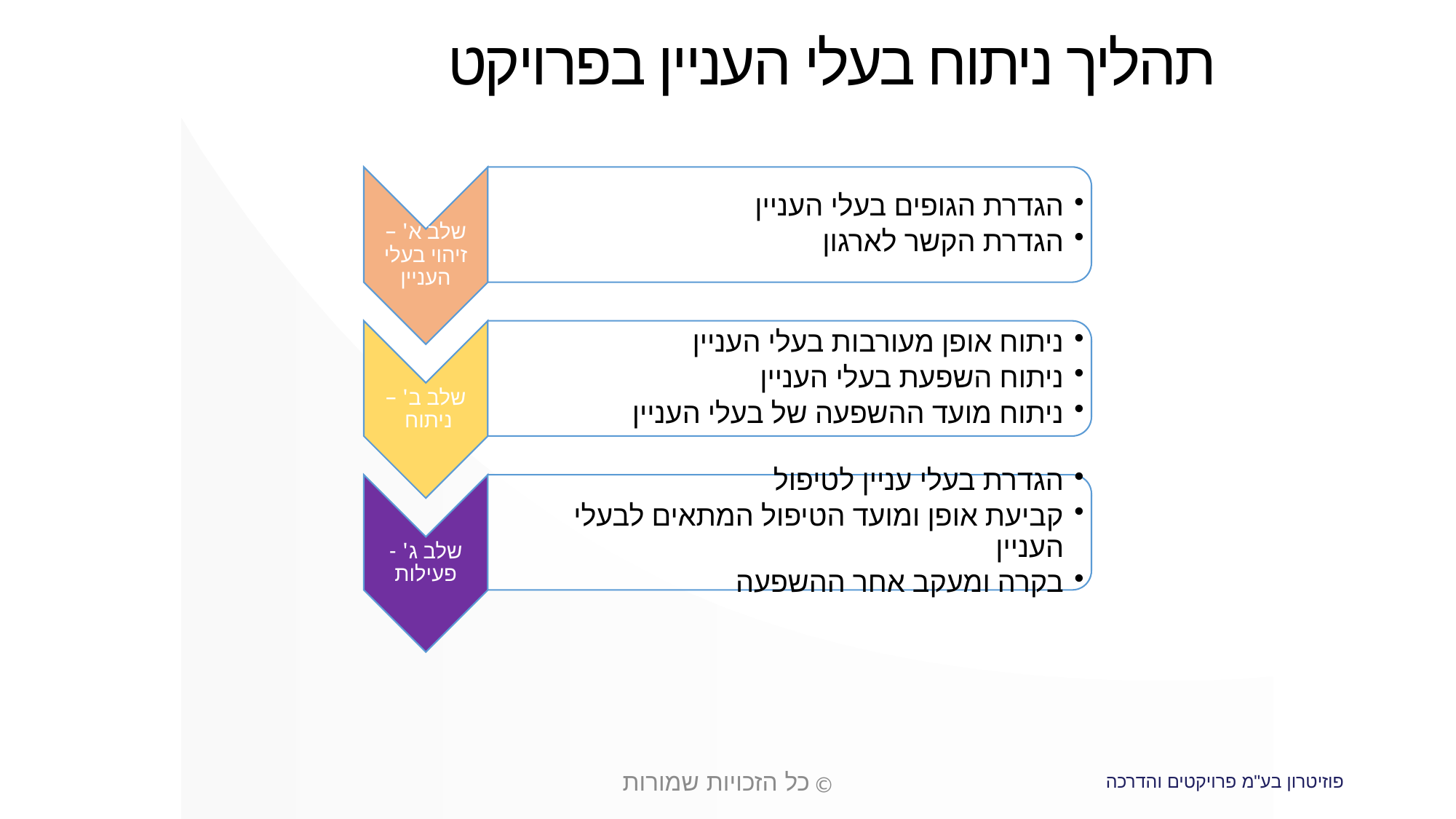

תהליך ניתוח בעלי העניין בפרויקט

שלב א' – זיהוי בעלי העניין
הגדרת הגופים בעלי העניין
הגדרת הקשר לארגון
שלב ב' – ניתוח
ניתוח אופן מעורבות בעלי העניין
ניתוח השפעת בעלי העניין
ניתוח מועד ההשפעה של בעלי העניין
שלב ג' - פעילות
הגדרת בעלי עניין לטיפול
קביעת אופן ומועד הטיפול המתאים לבעלי העניין
בקרה ומעקב אחר ההשפעה
© כל הזכויות שמורות
פוזיטרון בע"מ פרויקטים והדרכה